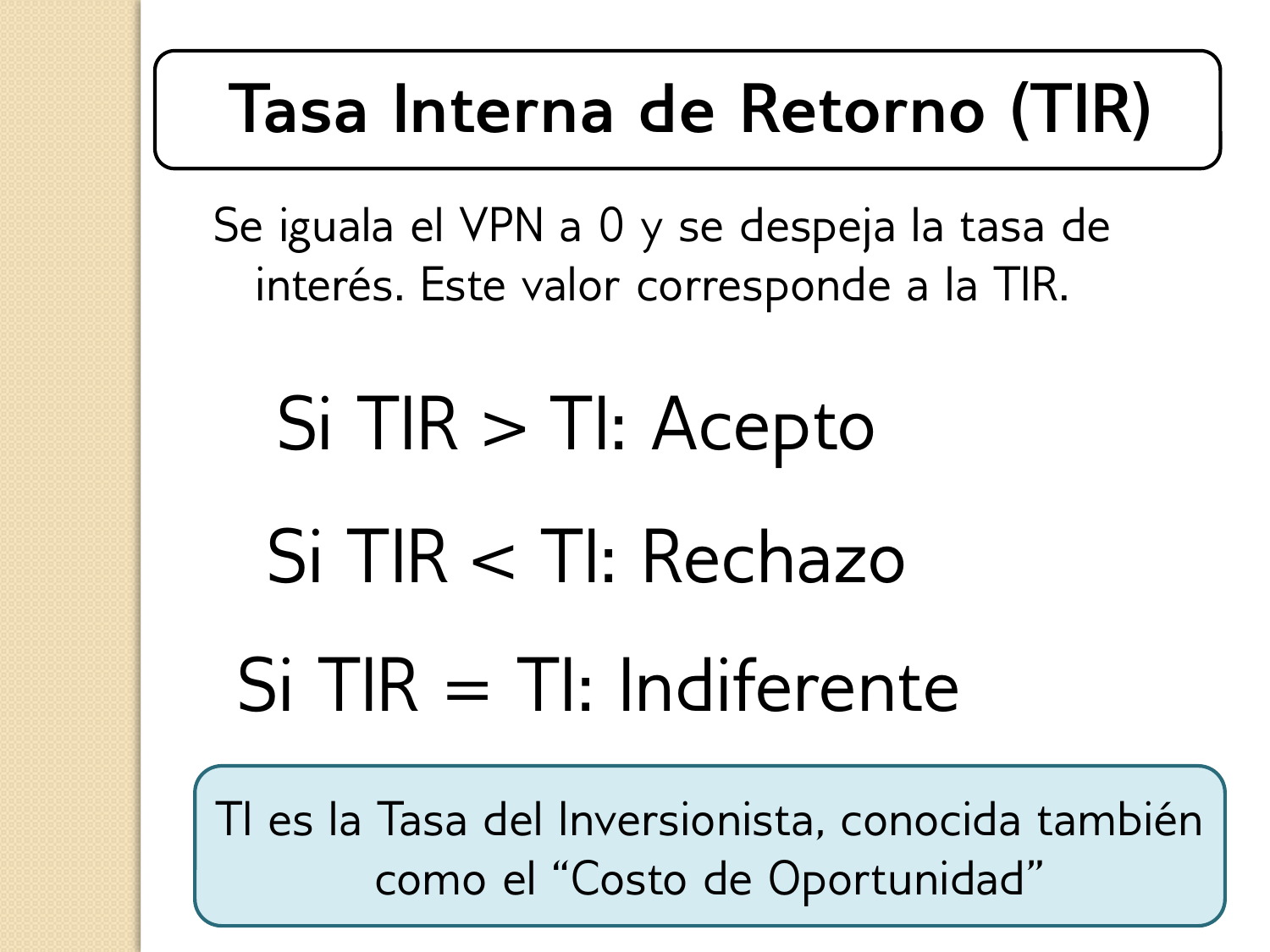

Tasa Interna de Retorno (TIR)
Se iguala el VPN a 0 y se despeja la tasa de interés. Este valor corresponde a la TIR.
Si TIR > TI: Acepto
Si TIR < TI: Rechazo
Si TIR = TI: Indiferente
TI es la Tasa del Inversionista, conocida también como el “Costo de Oportunidad”